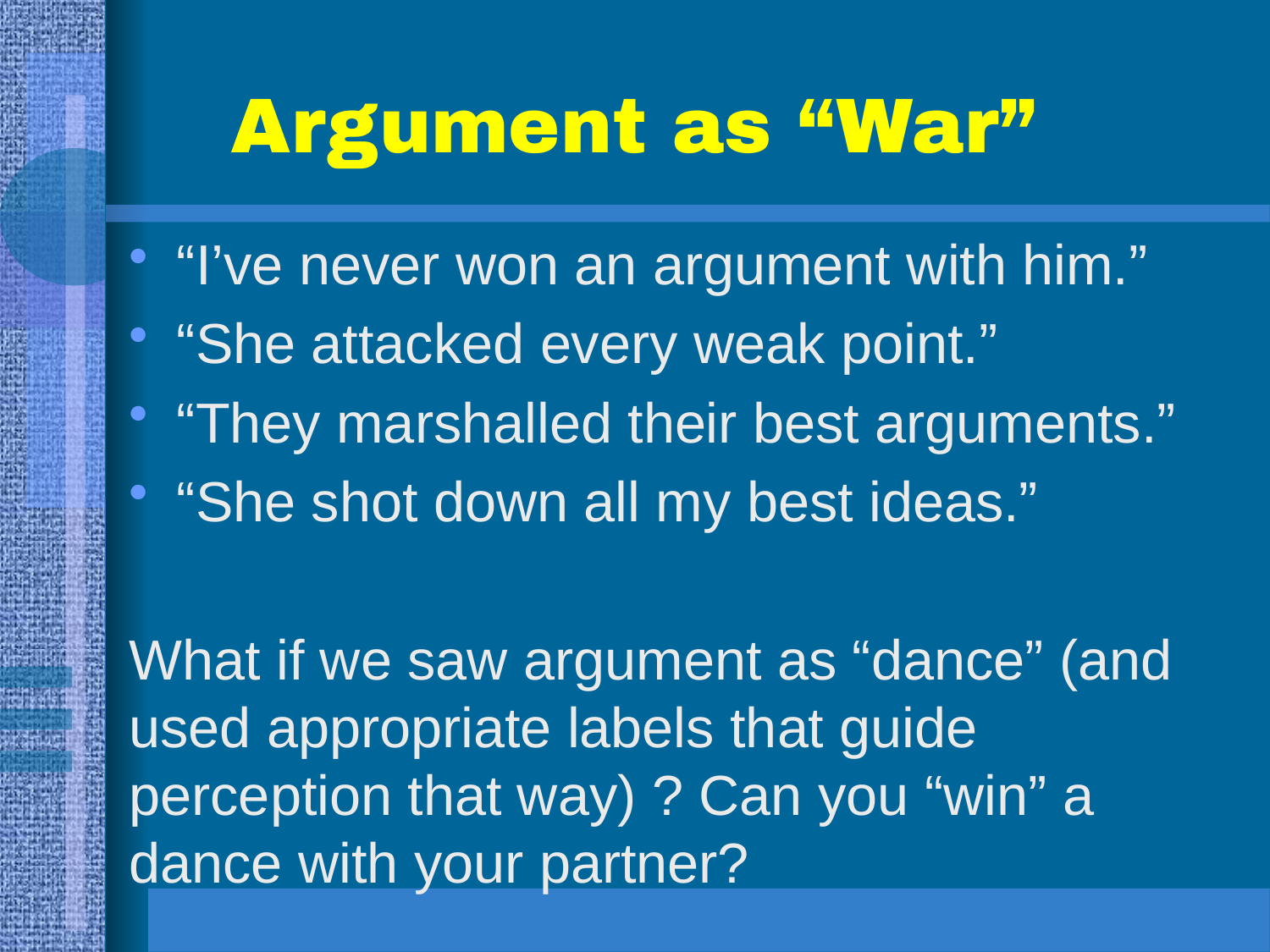

# Argument as “War”
“I’ve never won an argument with him.”
“She attacked every weak point.”
“They marshalled their best arguments.”
“She shot down all my best ideas.”

What if we saw argument as “dance” (and used appropriate labels that guide perception that way) ? Can you “win” a dance with your partner?